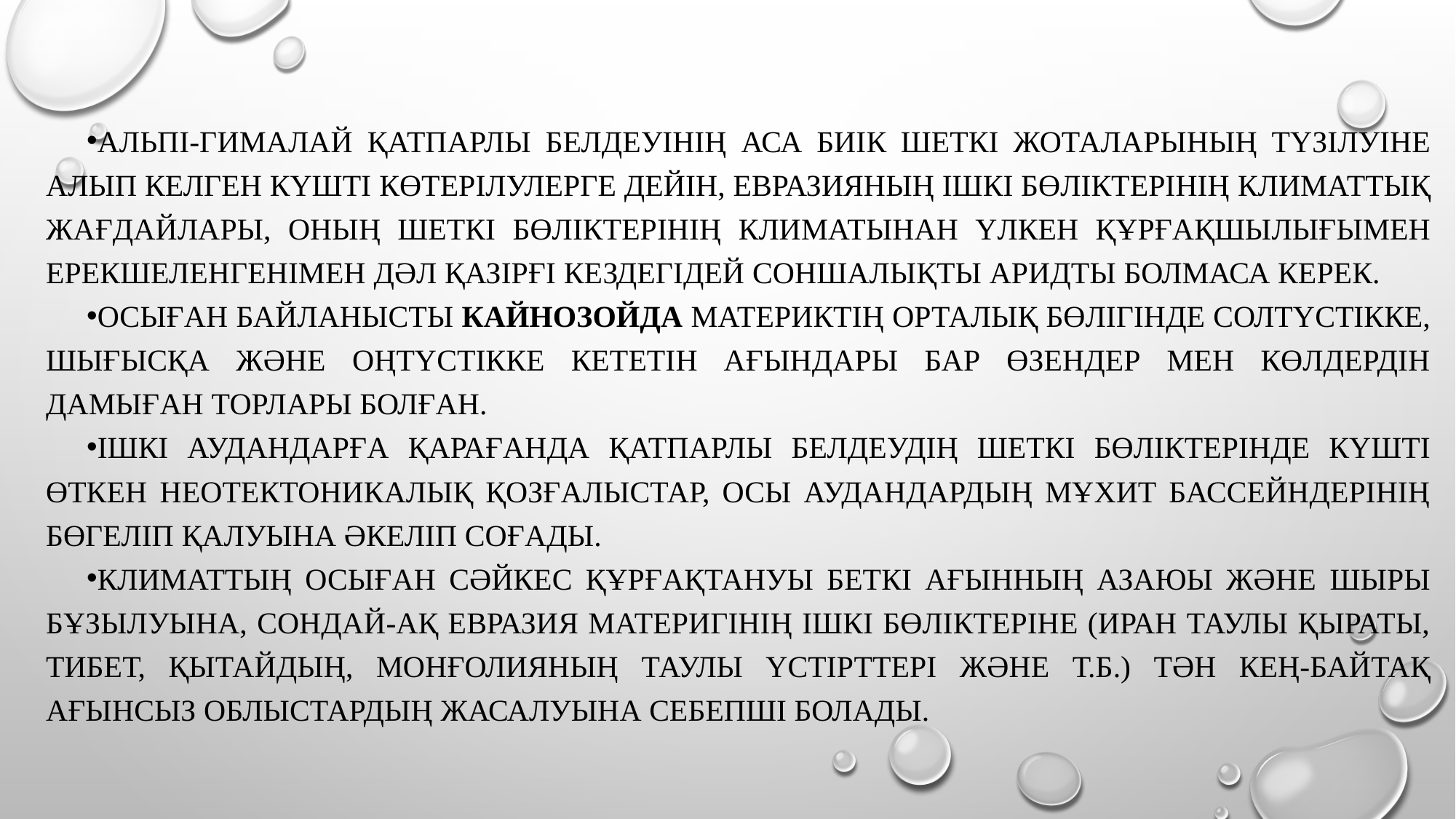

Альпі-Гималай қатпарлы белдеуінің аса биік шеткі жоталарының түзілуіне алып келген күшті көтерілулерге дейін, Евразияның ішкі бөліктерінің климаттық жағдайлары, оның шеткі бөліктерінің климатынан үлкен құрғақшылығымен ерекшеленгенімен дәл қазірғі кездегідей соншалықты аридты болмаса керек.
Осыған байланысты кайнозойда материктің орталық бөлігінде солтүстікке, шығысқа және оңтүстікке кететін ағындары бар өзендер мен көлдердін дамыған торлары болған.
Ішкі аудандарға қарағанда қатпарлы белдеудің шеткі бөліктерінде күшті өткен неотектоникалық қозғалыстар, осы аудандардың мұхит бассейндерінің бөгеліп қалуына әкеліп соғады.
Климаттың осыған сәйкес құрғақтануы беткі ағынның азаюы және шыры бұзылуына, сондай-ақ Евразия материгінің ішкі бөліктеріне (Иран таулы қыраты, Тибет, Қытайдың, Монғолияның таулы үстірттері және т.б.) тән кең-байтақ ағынсыз облыстардың жасалуына себепші болады.